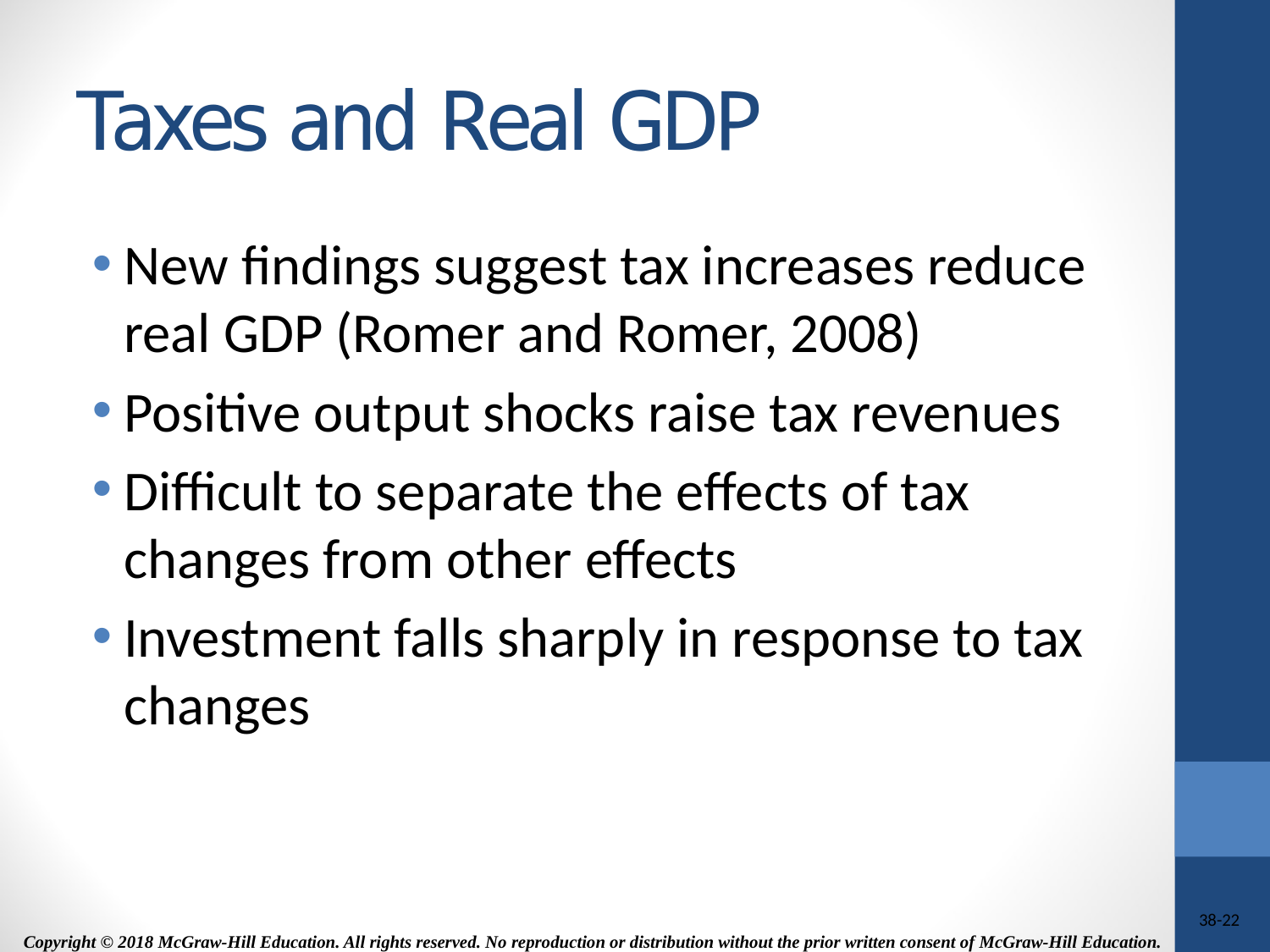

# Taxes and Real GDP
New findings suggest tax increases reduce real GDP (Romer and Romer, 2008)
Positive output shocks raise tax revenues
Difficult to separate the effects of tax changes from other effects
Investment falls sharply in response to tax changes